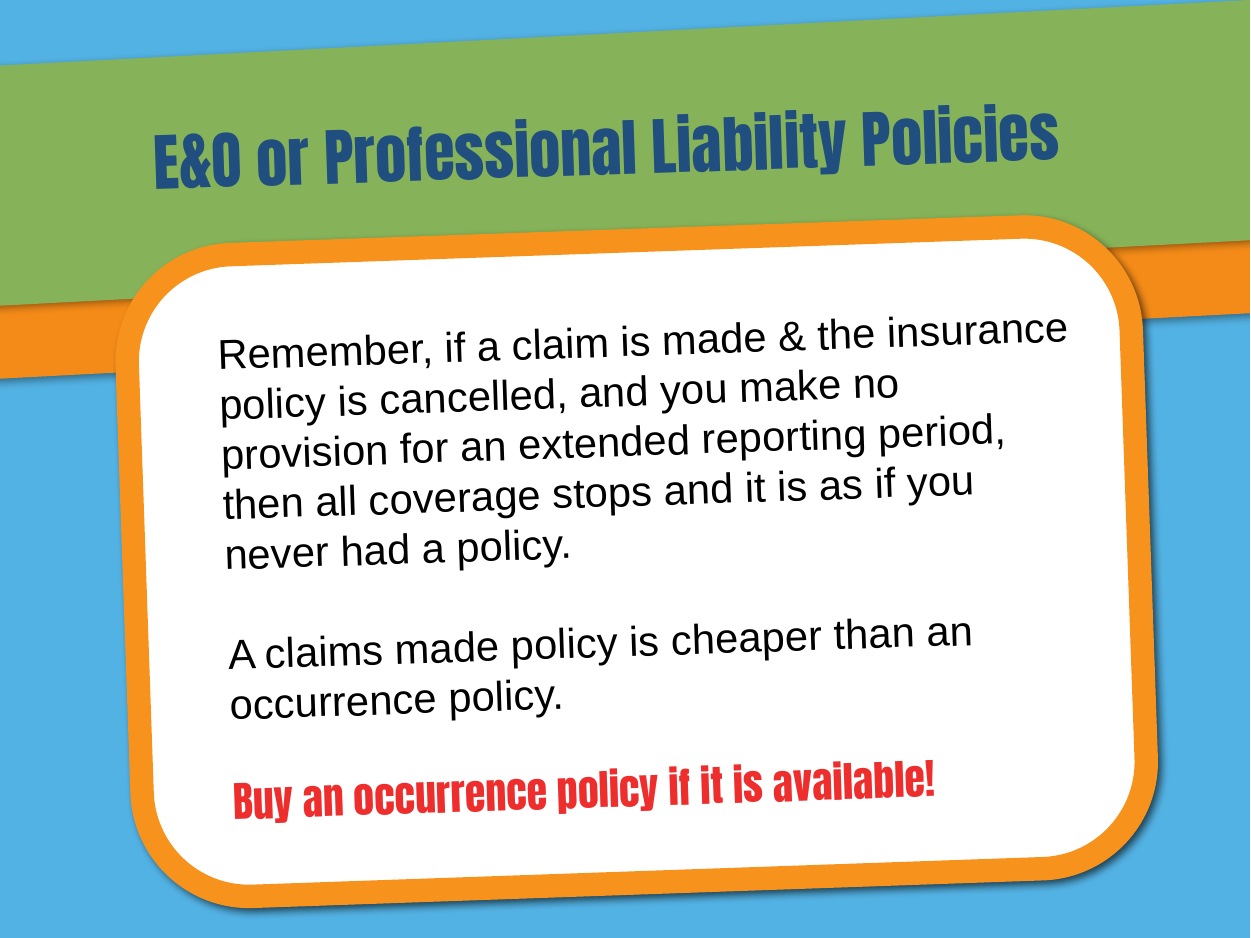

E&O or Professional Liability Policies

Remember, if a claim is made & the insurance policy is cancelled, and you make no provision for an extended reporting period, then all coverage stops and it is as if you never had a policy.
A claims made policy is cheaper than an occurrence policy.

Buy an occurrence policy if it is available!